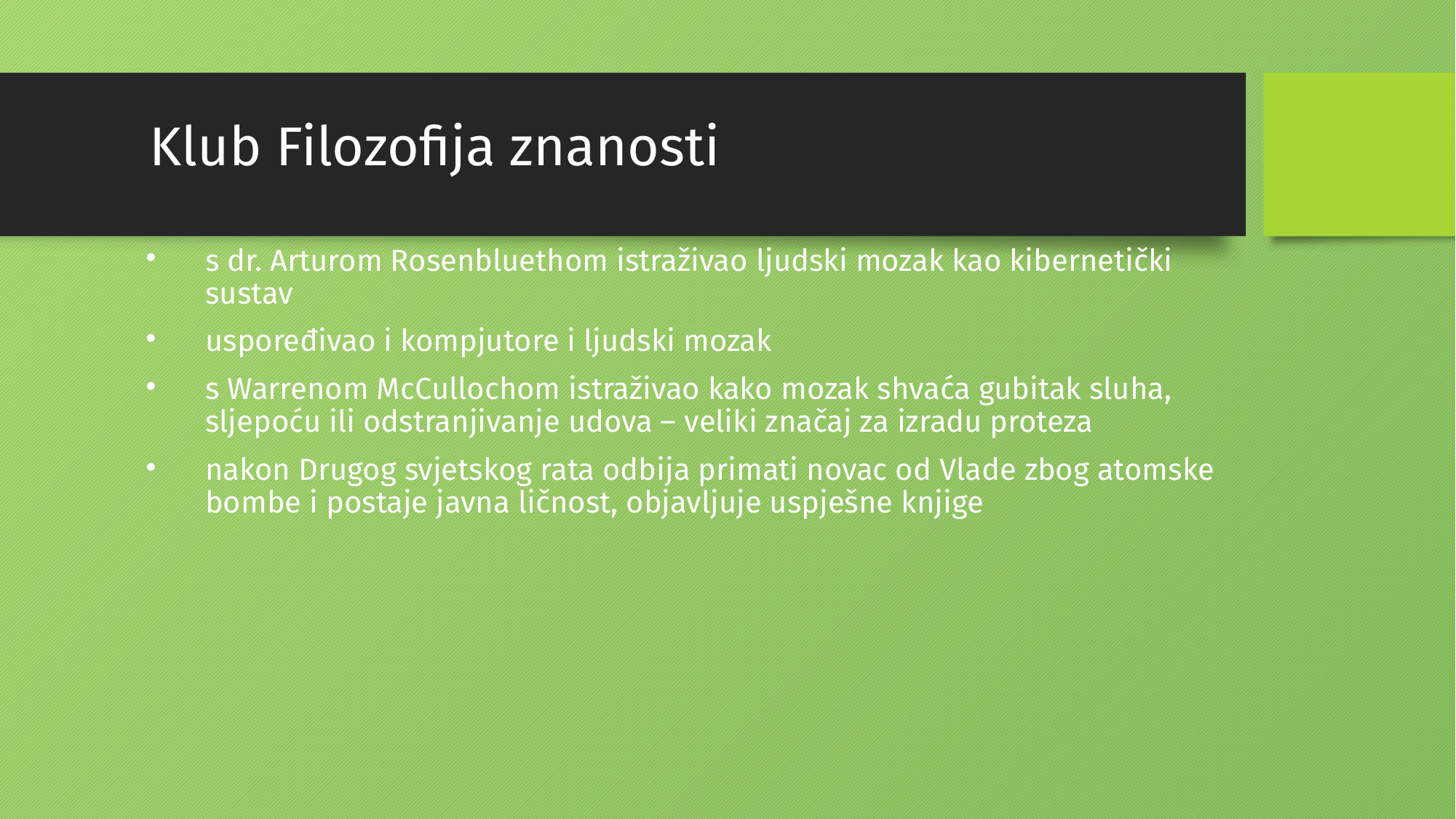

# Klub Filozofija znanosti
s dr. Arturom Rosenbluethom istraživao ljudski mozak kao kibernetički sustav
uspoređivao i kompjutore i ljudski mozak
s Warrenom McCullochom istraživao kako mozak shvaća gubitak sluha, sljepoću ili odstranjivanje udova – veliki značaj za izradu proteza
nakon Drugog svjetskog rata odbija primati novac od Vlade zbog atomske bombe i postaje javna ličnost, objavljuje uspješne knjige